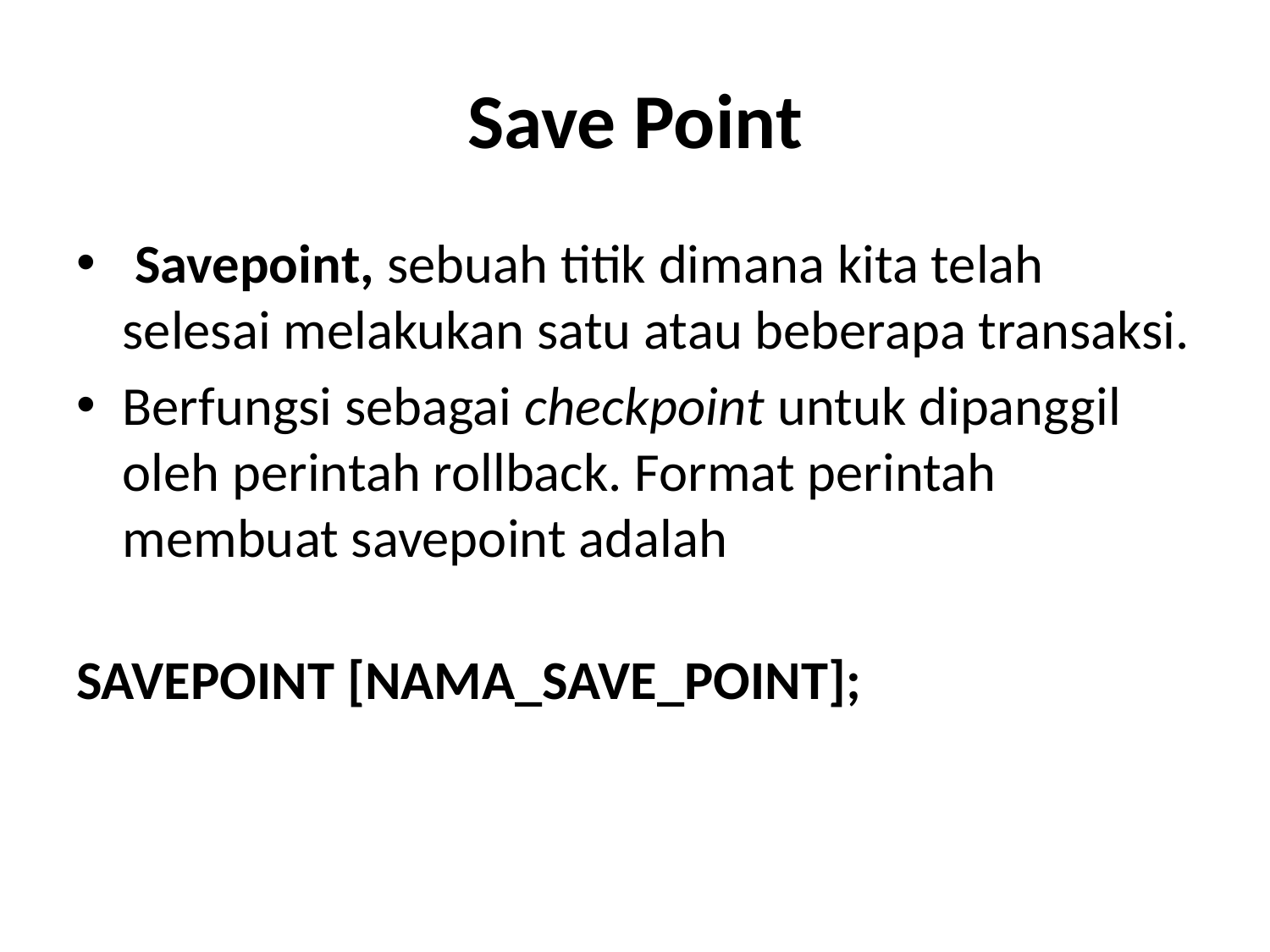

# Save Point
 Savepoint, sebuah titik dimana kita telah selesai melakukan satu atau beberapa transaksi.
Berfungsi sebagai checkpoint untuk dipanggil oleh perintah rollback. Format perintah membuat savepoint adalah
SAVEPOINT [NAMA_SAVE_POINT];